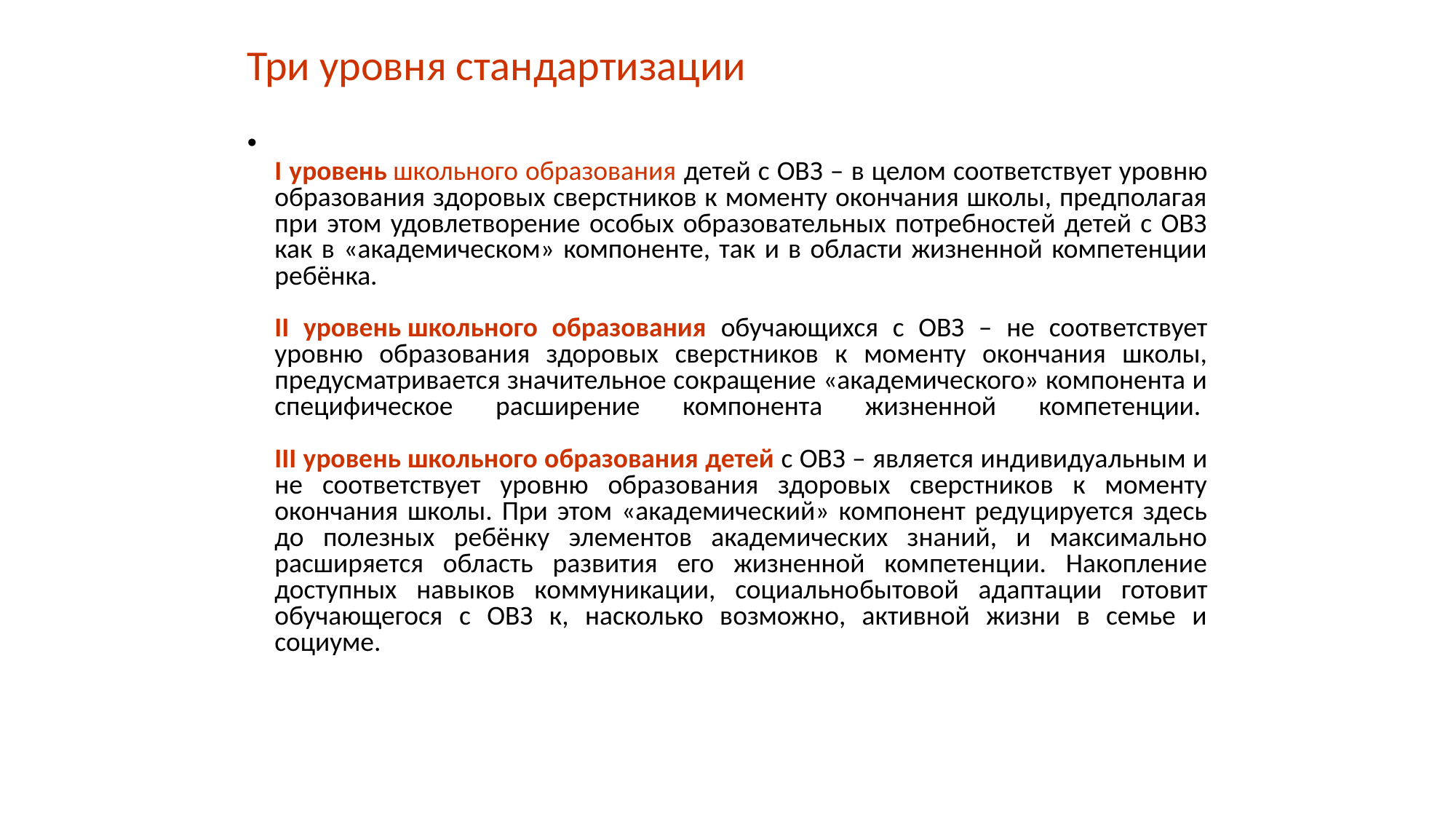

# Три уровня стандартизации
I уровень школьного образования детей с ОВЗ – в целом соответствует уровню образования здоровых сверстников к моменту окончания школы, предполагая при этом удовлетворение особых образовательных потребностей детей с ОВЗ как в «академическом» компоненте, так и в области жизненной компетенции ребёнка. 
II уровень школьного образования обучающихся с ОВЗ – не соответствует уровню образования здоровых сверстников к моменту окончания школы, предусматривается значительное сокращение «академического» компонента и специфическое расширение компонента жизненной компетенции. 
III уровень школьного образования детей с ОВЗ – является индивидуальным и не соответствует уровню образования здоровых сверстников к моменту окончания школы. При этом «академический» компонент редуцируется здесь до полезных ребёнку элементов академических знаний, и максимально расширяется область развития его жизненной компетенции. Накопление доступных навыков коммуникации, социально­бытовой адаптации готовит обучающегося с ОВЗ к, насколько возможно, активной жизни в семье и социуме.